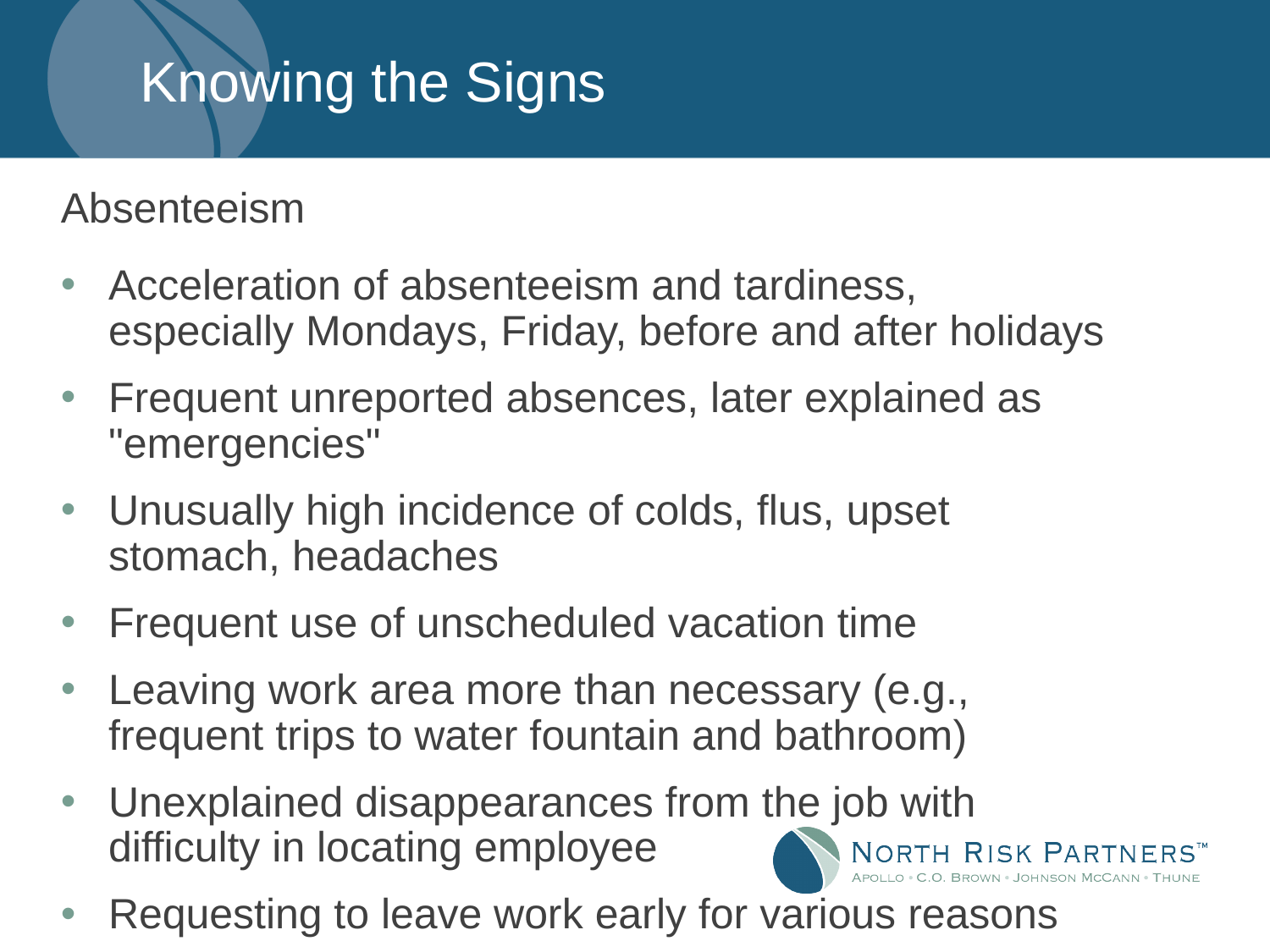

# Knowing the Signs
Absenteeism
Acceleration of absenteeism and tardiness, especially Mondays, Friday, before and after holidays
Frequent unreported absences, later explained as "emergencies"
Unusually high incidence of colds, flus, upset stomach, headaches
Frequent use of unscheduled vacation time
Leaving work area more than necessary (e.g., frequent trips to water fountain and bathroom)
Unexplained disappearances from the job with difficulty in locating employee
Requesting to leave work early for various reasons